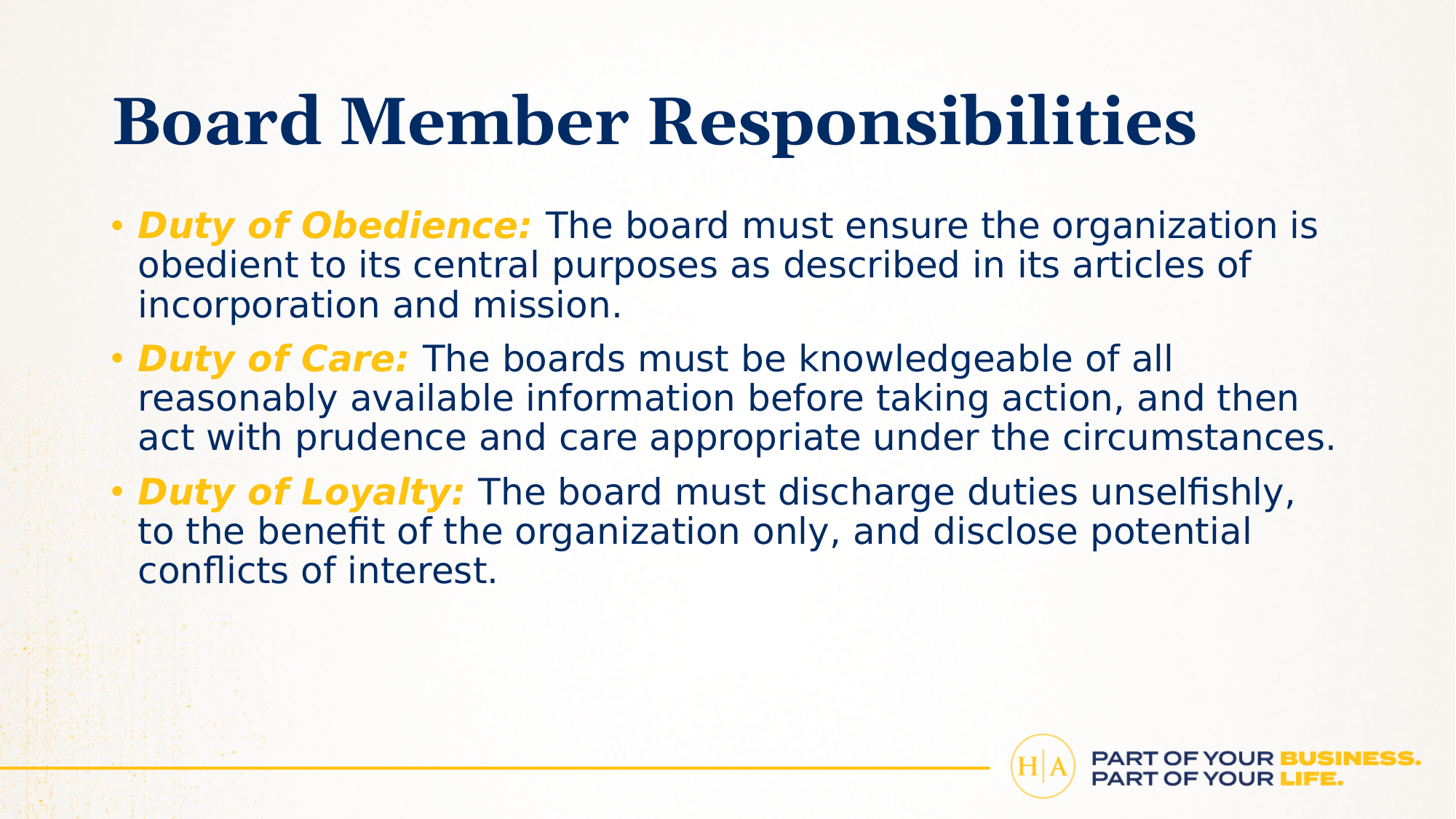

# Board Member Responsibilities
Duty of Obedience: The board must ensure the organization is obedient to its central purposes as described in its articles of incorporation and mission.
Duty of Care: The boards must be knowledgeable of all reasonably available information before taking action, and then act with prudence and care appropriate under the circumstances.
Duty of Loyalty: The board must discharge duties unselfishly, to the benefit of the organization only, and disclose potential conflicts of interest.